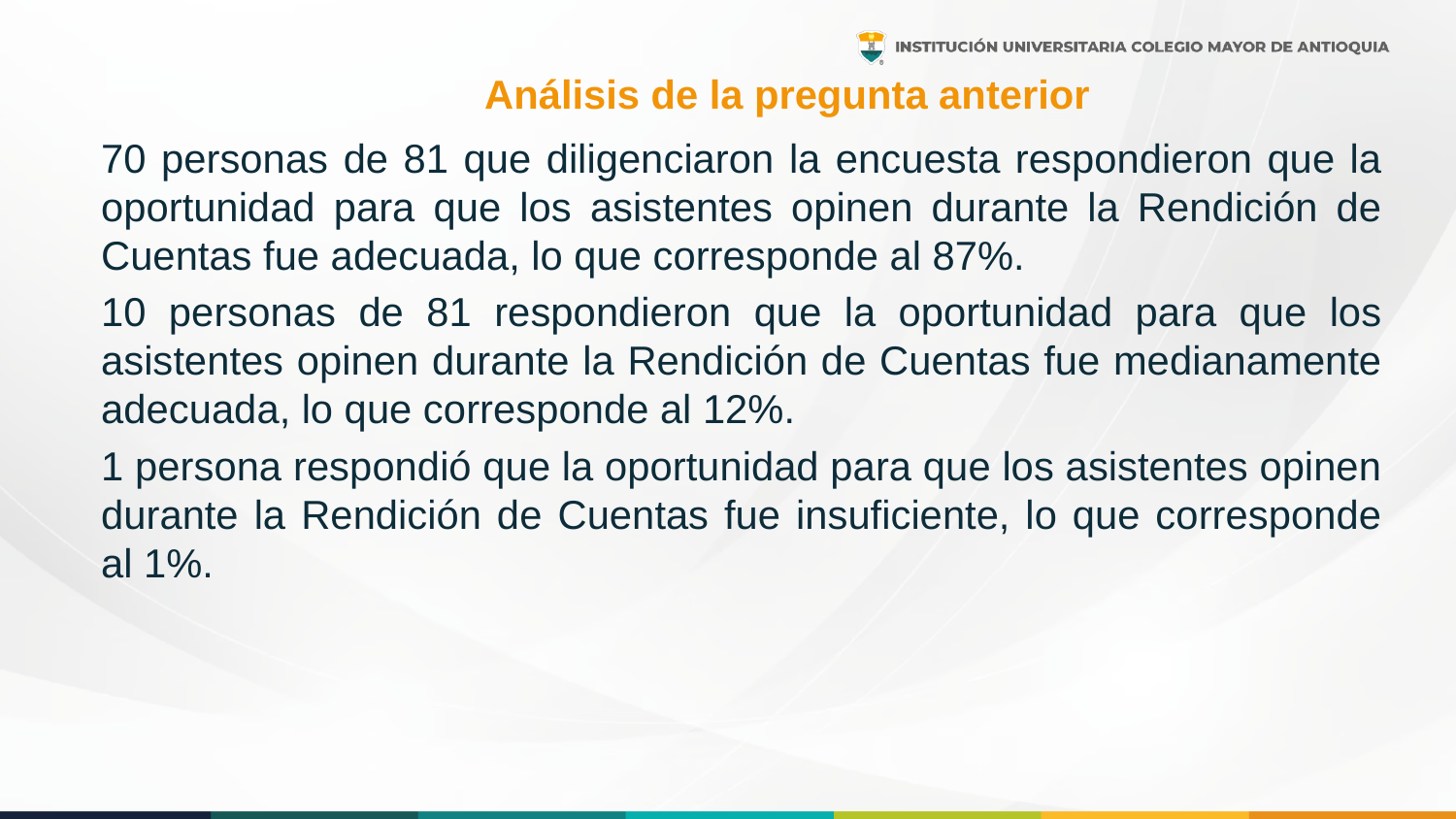

# Análisis de la pregunta anterior
70 personas de 81 que diligenciaron la encuesta respondieron que la oportunidad para que los asistentes opinen durante la Rendición de Cuentas fue adecuada, lo que corresponde al 87%.
10 personas de 81 respondieron que la oportunidad para que los asistentes opinen durante la Rendición de Cuentas fue medianamente adecuada, lo que corresponde al 12%.
1 persona respondió que la oportunidad para que los asistentes opinen durante la Rendición de Cuentas fue insuficiente, lo que corresponde al 1%.